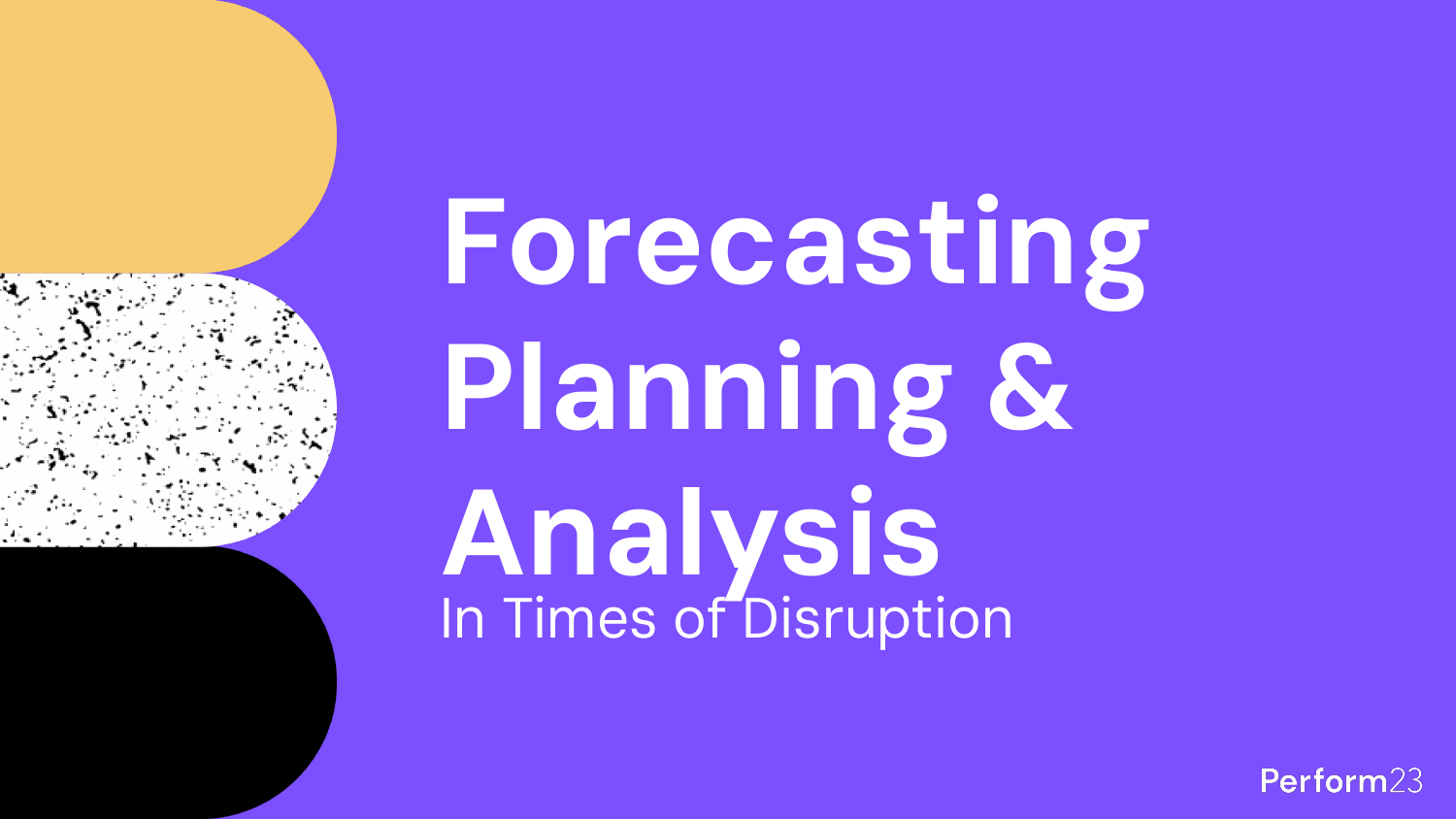

# Forecasting Planning & Analysis
In Times of Disruption